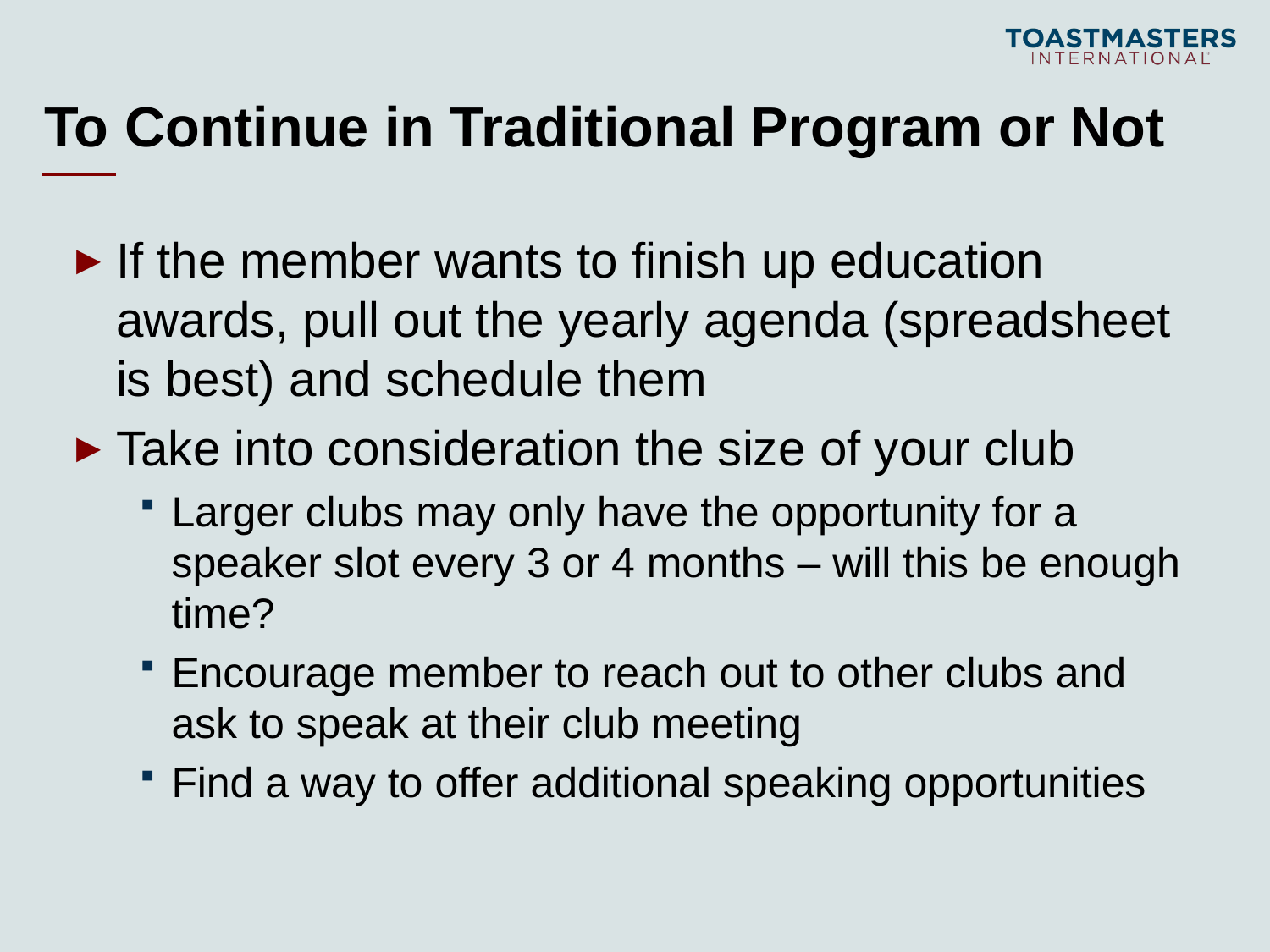

# To Continue in Traditional Program or Not
If the member wants to finish up education awards, pull out the yearly agenda (spreadsheet is best) and schedule them
Take into consideration the size of your club
Larger clubs may only have the opportunity for a speaker slot every 3 or 4 months – will this be enough time?
Encourage member to reach out to other clubs and ask to speak at their club meeting
Find a way to offer additional speaking opportunities